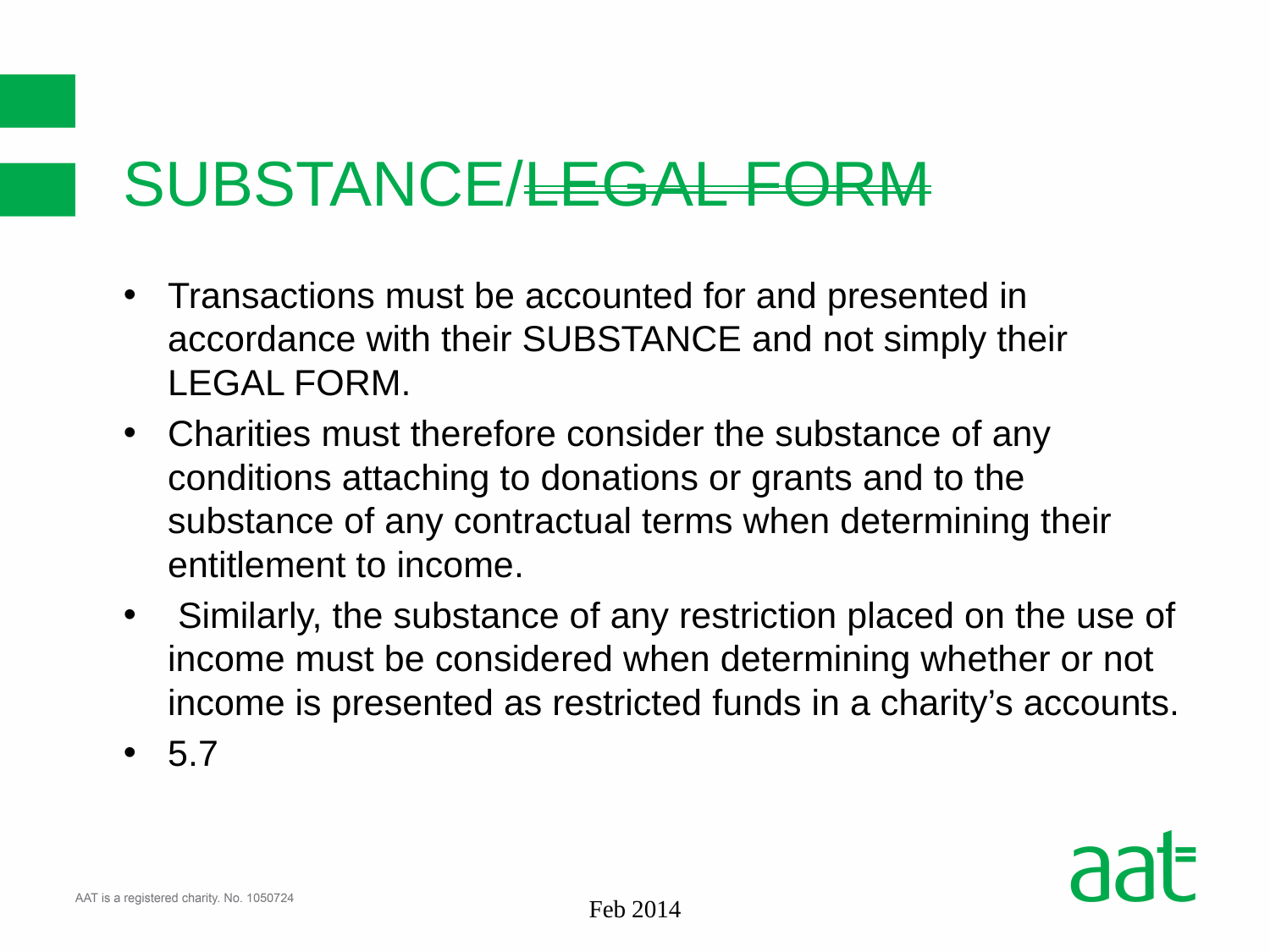

# SUBSTANCE/LEGAL FORM
Transactions must be accounted for and presented in accordance with their SUBSTANCE and not simply their LEGAL FORM.
Charities must therefore consider the substance of any conditions attaching to donations or grants and to the substance of any contractual terms when determining their entitlement to income.
 Similarly, the substance of any restriction placed on the use of income must be considered when determining whether or not income is presented as restricted funds in a charity’s accounts.
5.7

Feb 2014